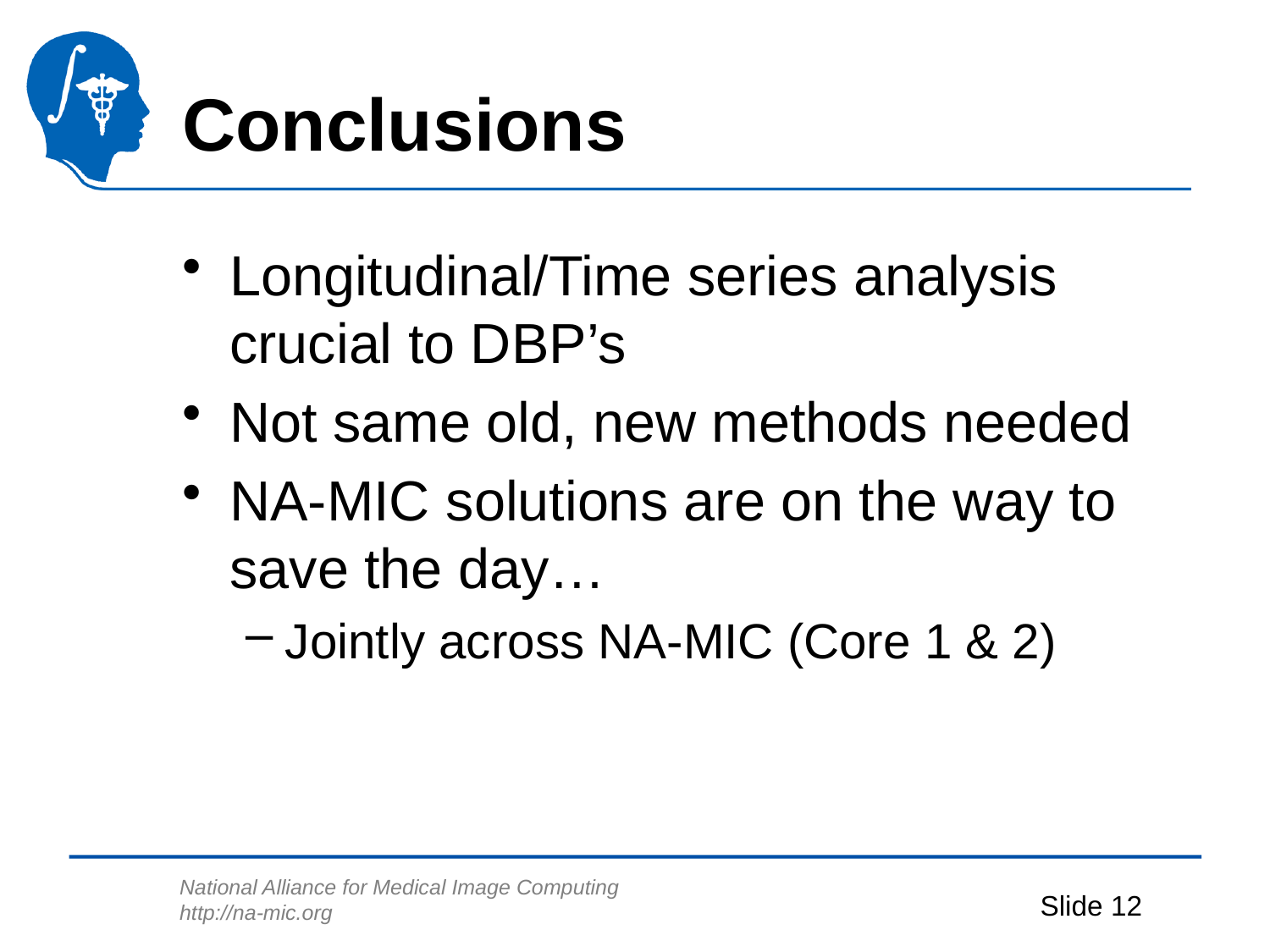

# Conclusions
Longitudinal/Time series analysis crucial to DBP’s
Not same old, new methods needed
NA-MIC solutions are on the way to save the day…
Jointly across NA-MIC (Core 1 & 2)